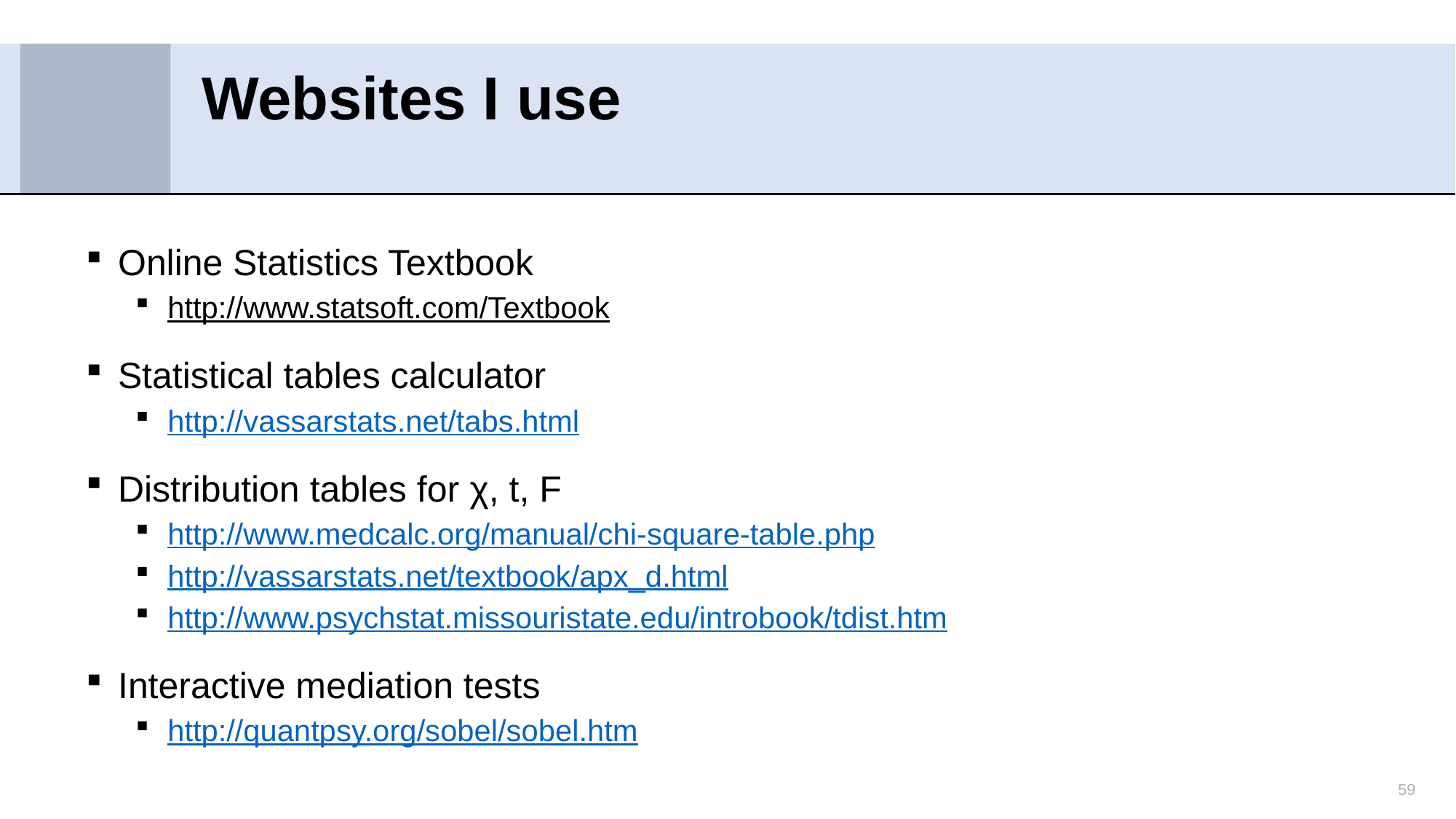

# Websites I use

Online Statistics Textbook
http://www.statsoft.com/Textbook
Statistical tables calculator
http://vassarstats.net/tabs.html
Distribution tables for χ, t, F
http://www.medcalc.org/manual/chi-square-table.php
http://vassarstats.net/textbook/apx_d.html
http://www.psychstat.missouristate.edu/introbook/tdist.htm
Interactive mediation tests
http://quantpsy.org/sobel/sobel.htm

59